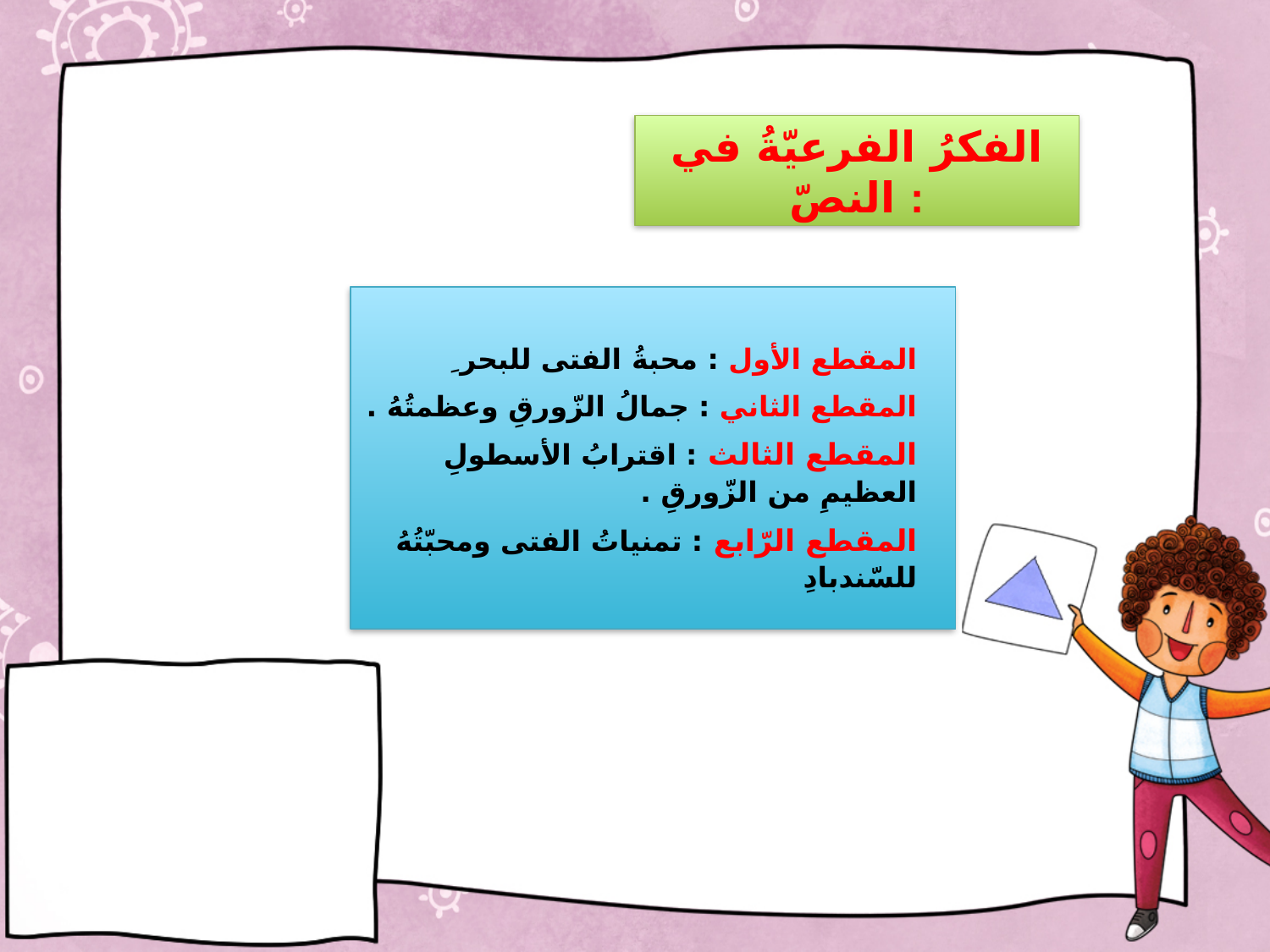

# الفكرُ الفرعيّةُ في النصّ :

المقطع الأول : محبةُ الفتى للبحر ِ
المقطع الثاني : جمالُ الزّورقِ وعظمتُهُ .
المقطع الثالث : اقترابُ الأسطولِ  العظيمِ من الزّورقِ .
المقطع الرّابع : تمنياتُ الفتى ومحبّتُهُ للسّندبادِ